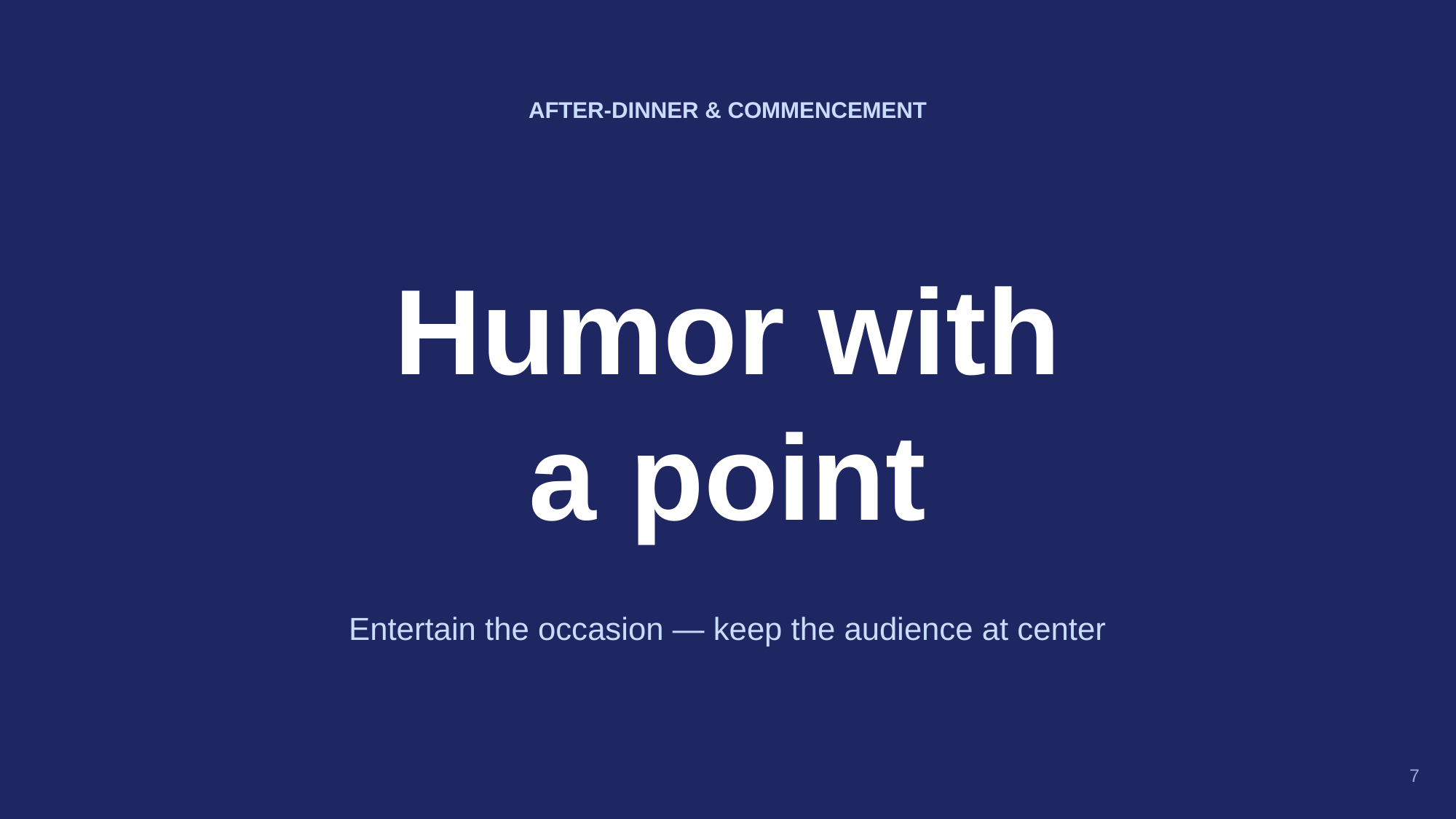

AFTER-DINNER & COMMENCEMENT
Humor with
a point
Entertain the occasion — keep the audience at center
7